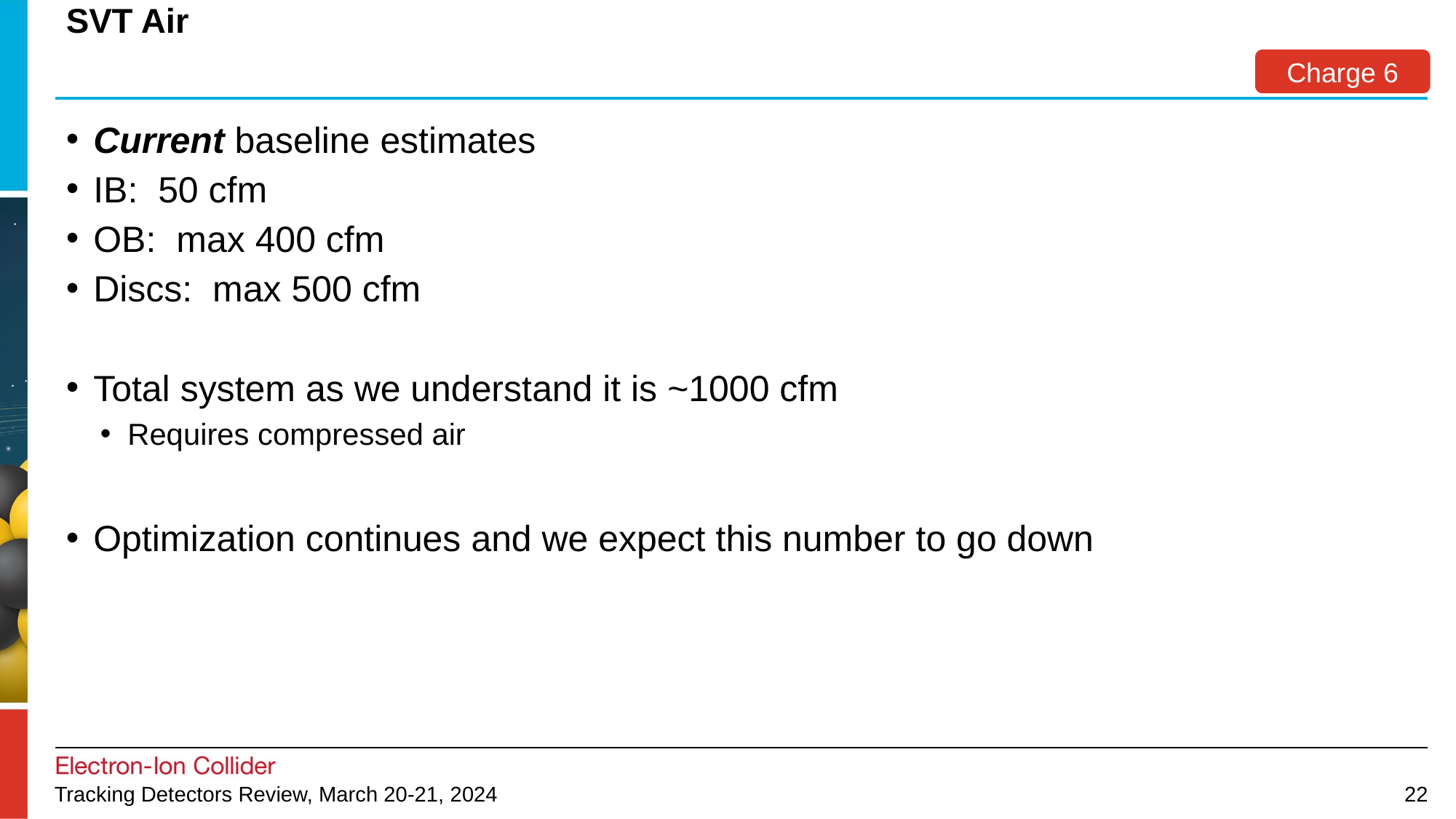

# SVT Air
Charge 6
Current baseline estimates
IB:  50 cfm
OB:  max 400 cfm
Discs:  max 500 cfm

Total system as we understand it is ~1000 cfm
Requires compressed air

Optimization continues and we expect this number to go down